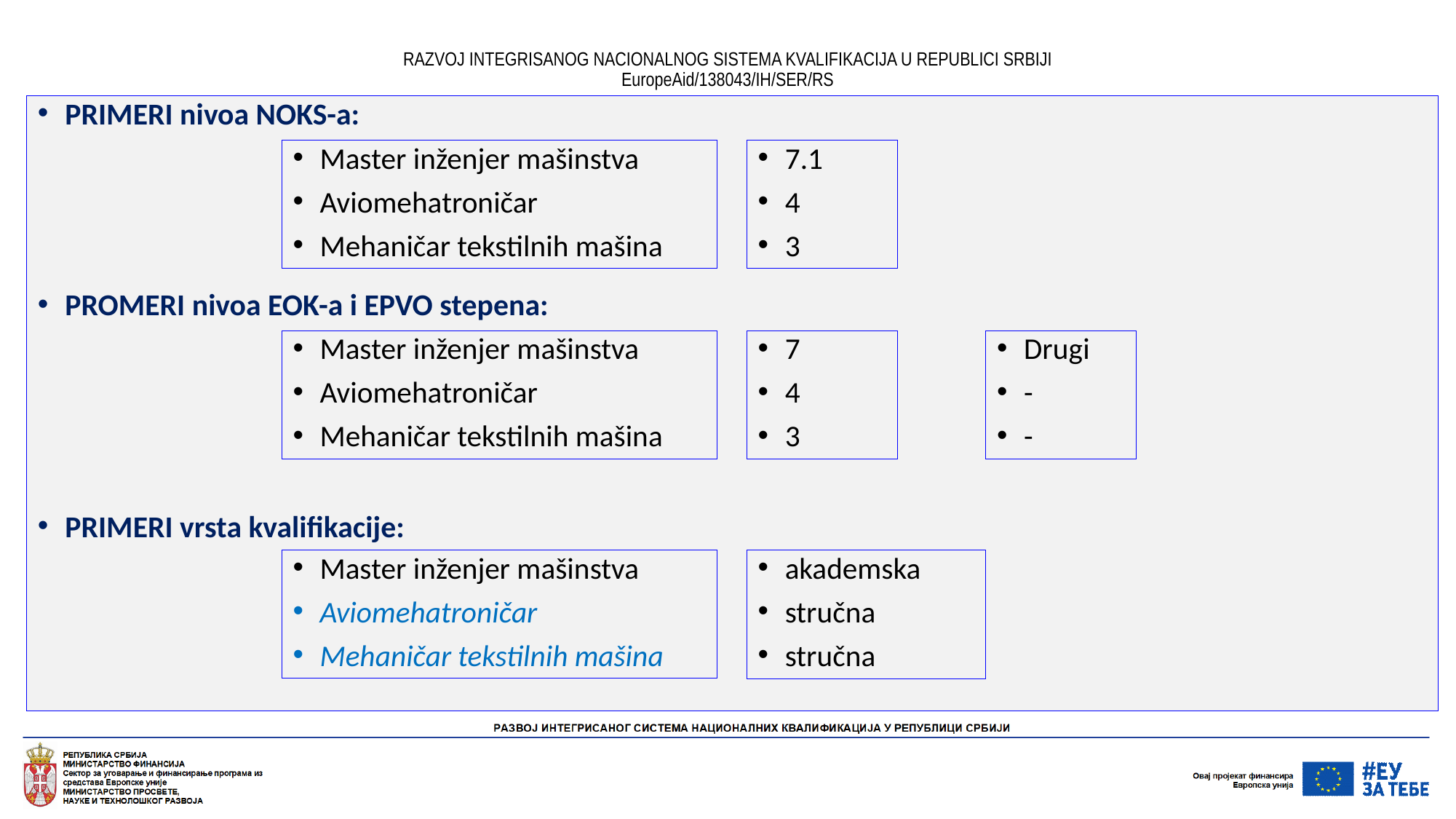

# RAZVOJ INTEGRISANOG NACIONALNOG SISTEMA KVALIFIKACIJA U REPUBLICI SRBIJI EuropeAid/138043/IH/SER/RS
PRIMERI nivoa NOKS-a:

PROMERI nivoa EOK-a i EPVO stepena:

PRIMERI vrsta kvalifikacije:
7.1
4
3
Master inženjer mašinstva
Aviomehatroničar
Mehaničar tekstilnih mašina
7
4
3
Drugi
-
-
Master inženjer mašinstva
Aviomehatroničar
Mehaničar tekstilnih mašina
Master inženjer mašinstva
Aviomehatroničar
Mehaničar tekstilnih mašina
akademska
stručna
stručna